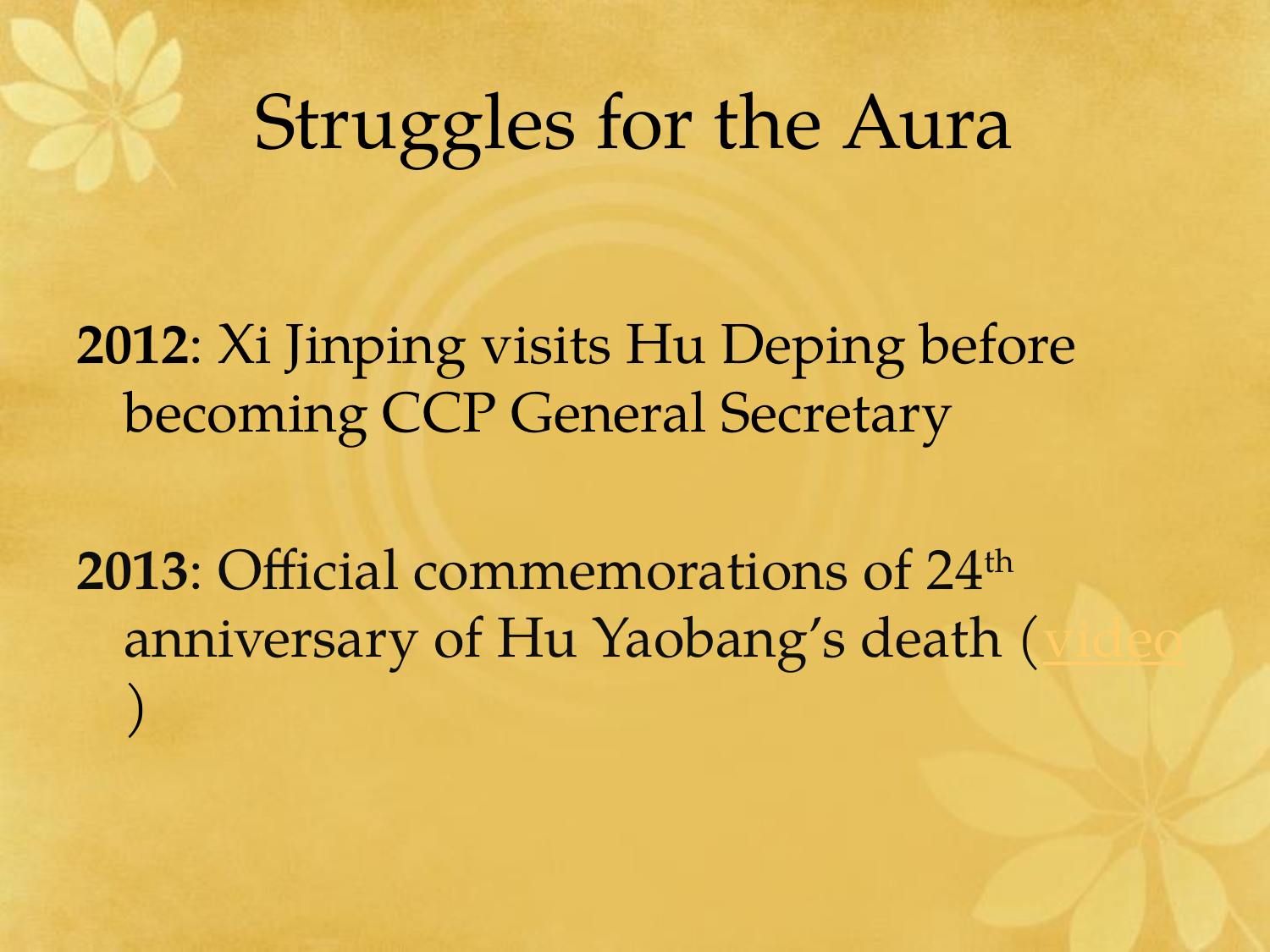

# Struggles for the Aura

2012: Xi Jinping visits Hu Deping before becoming CCP General Secretary

2013: Official commemorations of 24th anniversary of Hu Yaobang’s death (video)